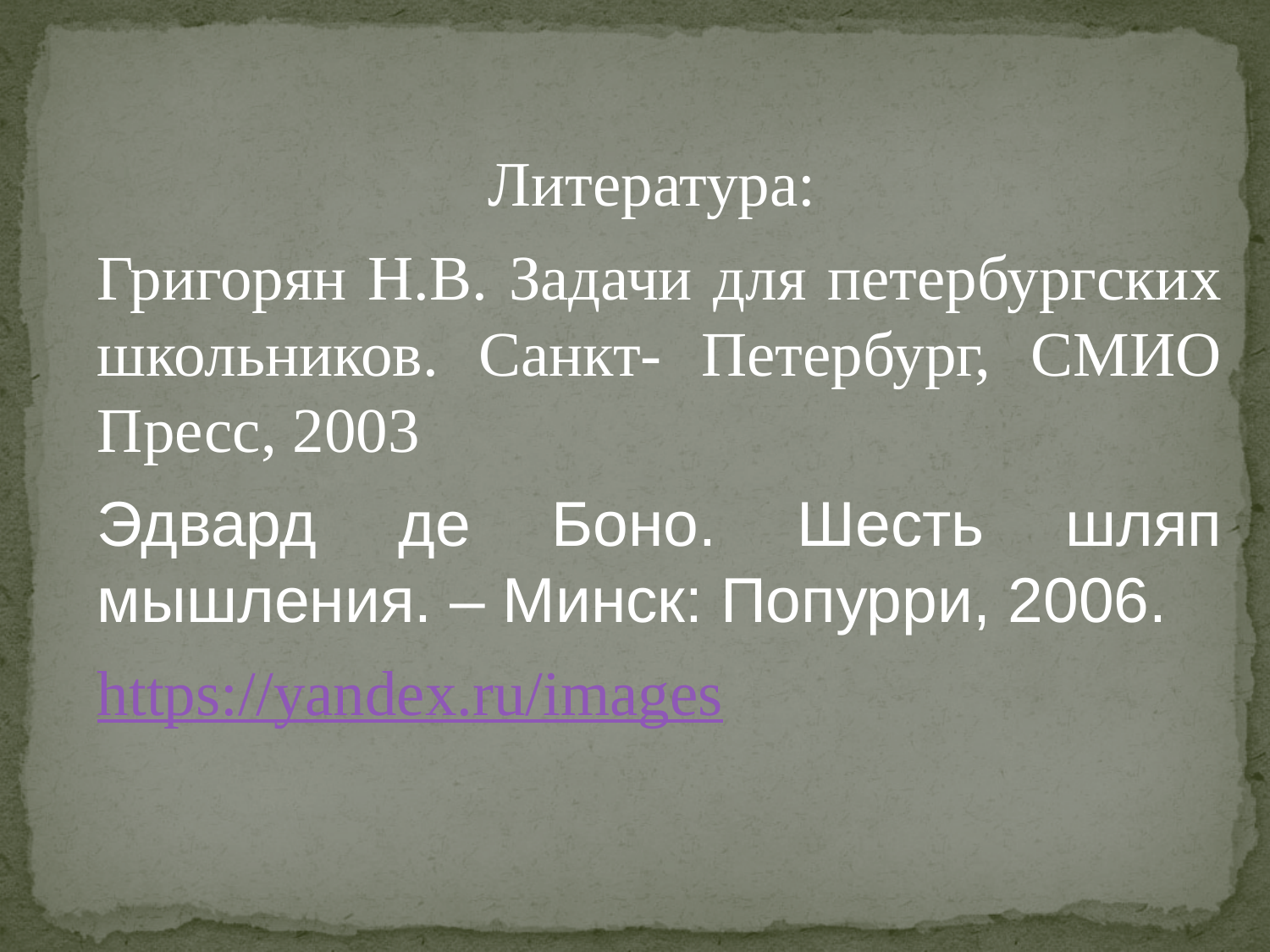

Литература:
Григорян Н.В. Задачи для петербургских школьников. Санкт- Петербург, СМИО Пресс, 2003
Эдвард де Боно. Шесть шляп мышления. – Минск: Попурри, 2006.
https://yandex.ru/images